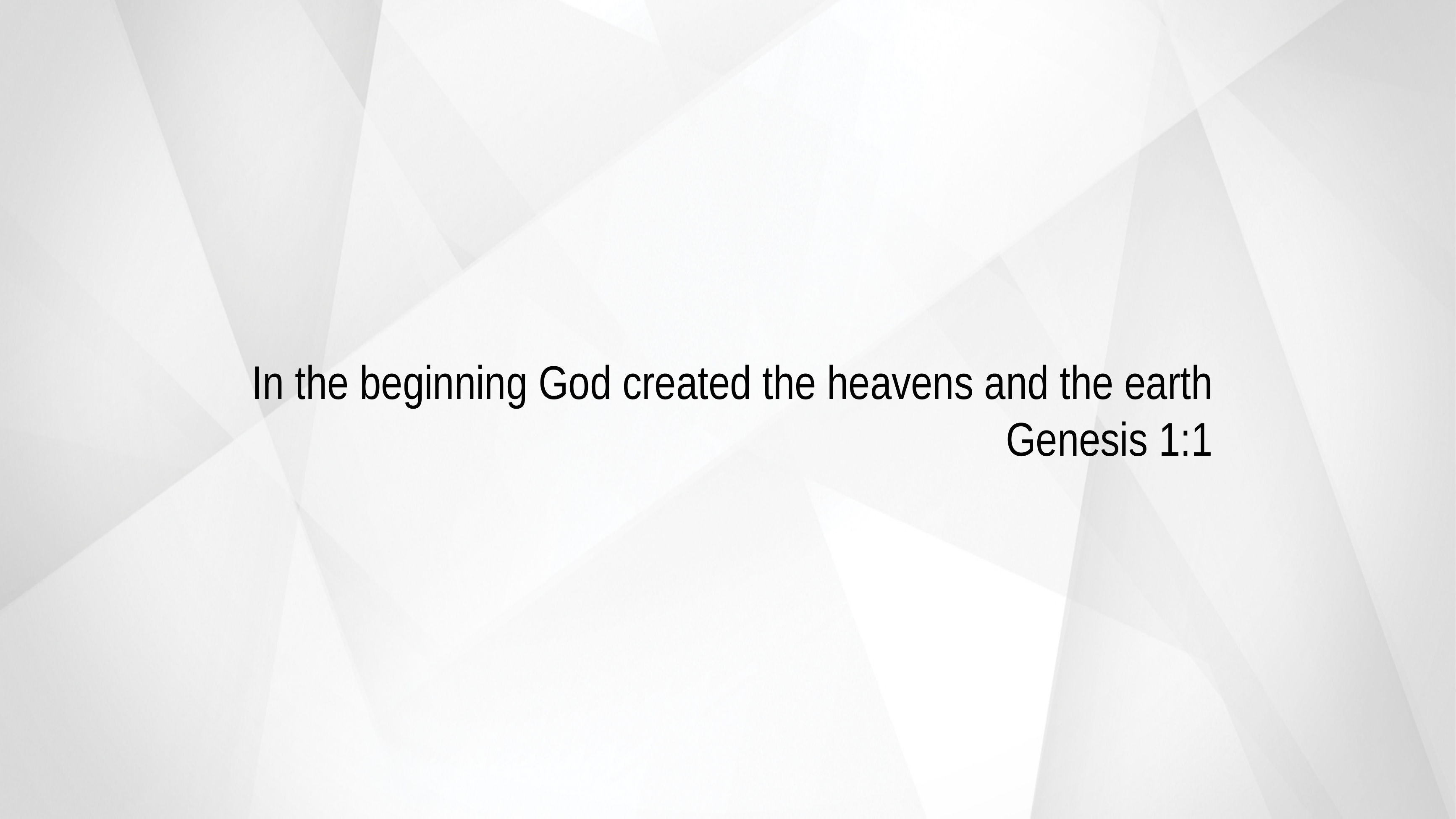

In the beginning God created the heavens and the earth
Genesis 1:1